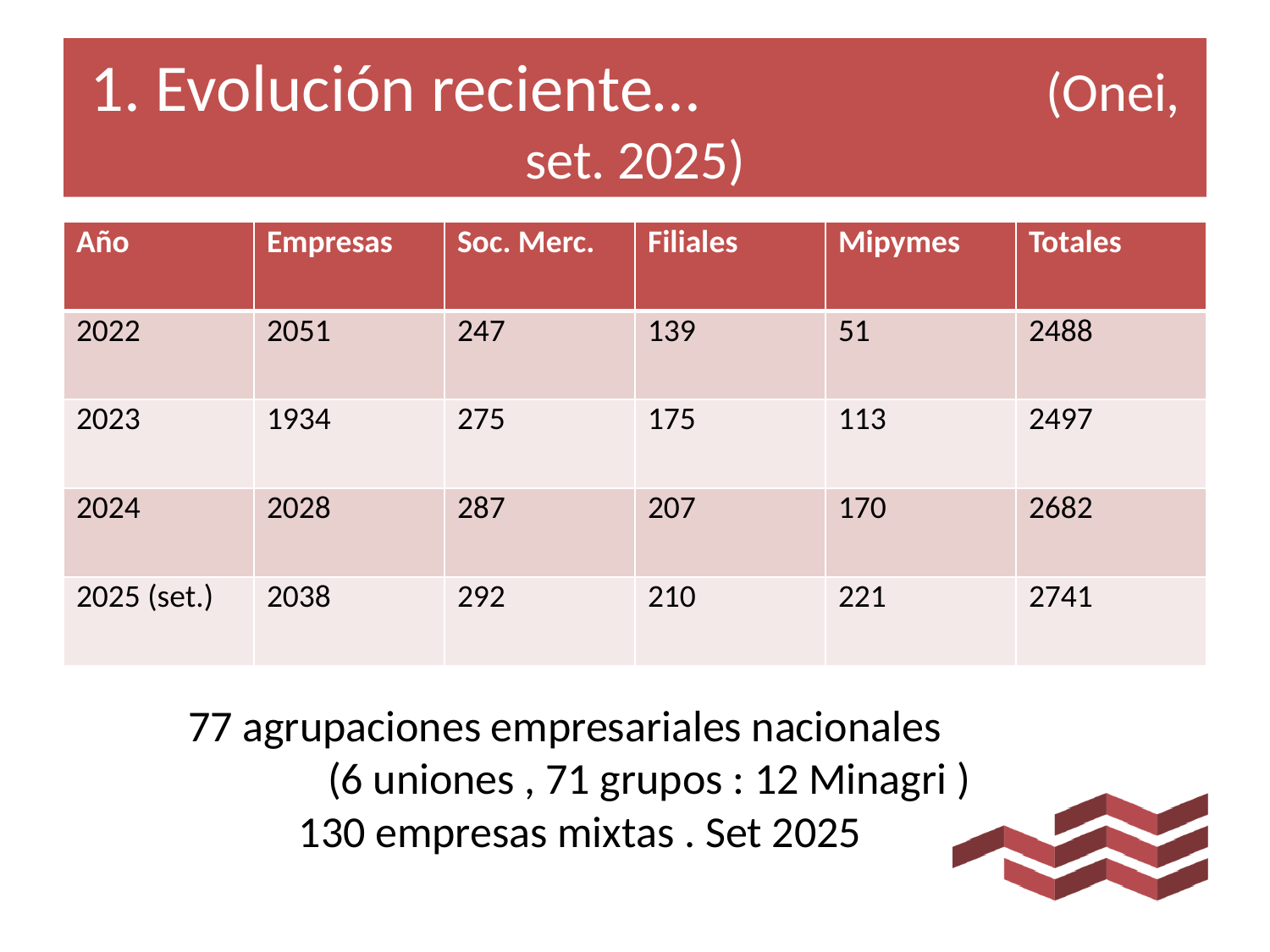

# 1. Evolución reciente…                       (Onei, set. 2025)
| Año | Empresas | Soc. Merc. | Filiales | Mipymes | Totales |
| --- | --- | --- | --- | --- | --- |
| 2022 | 2051 | 247 | 139 | 51 | 2488 |
| 2023 | 1934 | 275 | 175 | 113 | 2497 |
| 2024 | 2028 | 287 | 207 | 170 | 2682 |
| 2025 (set.) | 2038 | 292 | 210 | 221 | 2741 |
77 agrupaciones empresariales nacionales                  (6 uniones , 71 grupos : 12 Minagri )
130 empresas mixtas . Set 2025